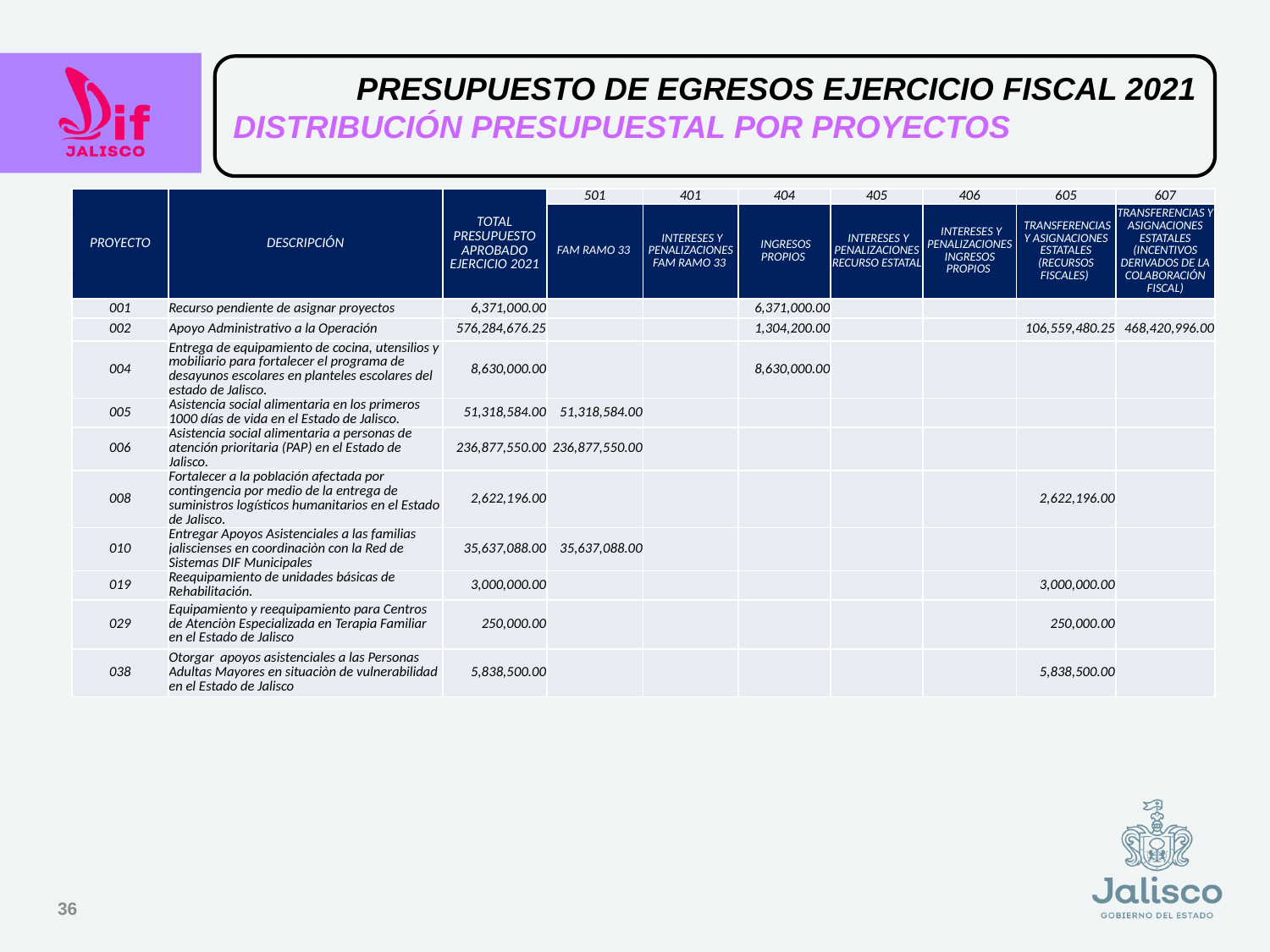

PRESUPUESTO DE EGRESOS EJERCICIO FISCAL 2021
DISTRIBUCIÓN PRESUPUESTAL POR PROYECTOS
| PROYECTO | DESCRIPCIÓN | TOTAL PRESUPUESTO APROBADO EJERCICIO 2021 | 501 | 401 | 404 | 405 | 406 | 605 | 607 |
| --- | --- | --- | --- | --- | --- | --- | --- | --- | --- |
|  |  |  | FAM RAMO 33 | INTERESES Y PENALIZACIONES FAM RAMO 33 | INGRESOS PROPIOS | INTERESES Y PENALIZACIONES RECURSO ESTATAL | INTERESES Y PENALIZACIONES INGRESOS PROPIOS | TRANSFERENCIAS Y ASIGNACIONES ESTATALES (RECURSOS FISCALES) | TRANSFERENCIAS Y ASIGNACIONES ESTATALES (INCENTIVOS DERIVADOS DE LA COLABORACIÓN FISCAL) |
| 001 | Recurso pendiente de asignar proyectos | 6,371,000.00 |  |  | 6,371,000.00 |  |  |  |  |
| 002 | Apoyo Administrativo a la Operación | 576,284,676.25 |  |  | 1,304,200.00 |  |  | 106,559,480.25 | 468,420,996.00 |
| 004 | Entrega de equipamiento de cocina, utensilios y mobiliario para fortalecer el programa de desayunos escolares en planteles escolares del estado de Jalisco. | 8,630,000.00 |  |  | 8,630,000.00 |  |  |  |  |
| 005 | Asistencia social alimentaria en los primeros 1000 días de vida en el Estado de Jalisco. | 51,318,584.00 | 51,318,584.00 |  |  |  |  |  |  |
| 006 | Asistencia social alimentaria a personas de atención prioritaria (PAP) en el Estado de Jalisco. | 236,877,550.00 | 236,877,550.00 |  |  |  |  |  |  |
| 008 | Fortalecer a la población afectada por contingencia por medio de la entrega de suministros logísticos humanitarios en el Estado de Jalisco. | 2,622,196.00 |  |  |  |  |  | 2,622,196.00 |  |
| 010 | Entregar Apoyos Asistenciales a las familias jaliscienses en coordinaciòn con la Red de Sistemas DIF Municipales | 35,637,088.00 | 35,637,088.00 |  |  |  |  |  |  |
| 019 | Reequipamiento de unidades básicas de Rehabilitación. | 3,000,000.00 |  |  |  |  |  | 3,000,000.00 |  |
| 029 | Equipamiento y reequipamiento para Centros de Atenciòn Especializada en Terapia Familiar en el Estado de Jalisco | 250,000.00 |  |  |  |  |  | 250,000.00 |  |
| 038 | Otorgar apoyos asistenciales a las Personas Adultas Mayores en situaciòn de vulnerabilidad en el Estado de Jalisco | 5,838,500.00 |  |  |  |  |  | 5,838,500.00 |  |
36